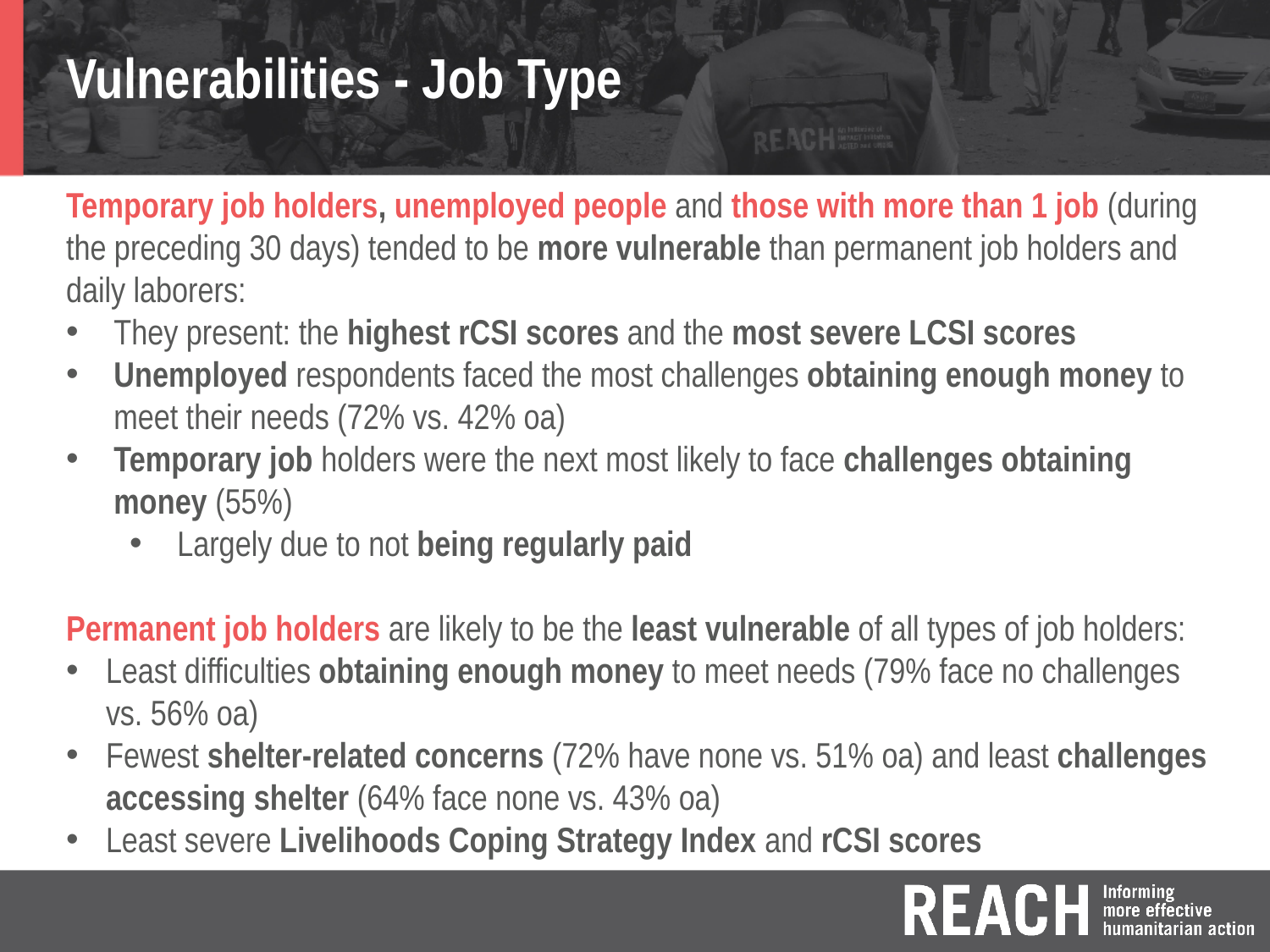

# Vulnerabilities - Job Type
Temporary job holders, unemployed people and those with more than 1 job (during the preceding 30 days) tended to be more vulnerable than permanent job holders and daily laborers:
They present: the highest rCSI scores and the most severe LCSI scores
Unemployed respondents faced the most challenges obtaining enough money to meet their needs (72% vs. 42% oa)
Temporary job holders were the next most likely to face challenges obtaining money (55%)
Largely due to not being regularly paid

Permanent job holders are likely to be the least vulnerable of all types of job holders:
Least difficulties obtaining enough money to meet needs (79% face no challenges vs. 56% oa)
Fewest shelter-related concerns (72% have none vs. 51% oa) and least challenges accessing shelter (64% face none vs. 43% oa)
Least severe Livelihoods Coping Strategy Index and rCSI scores